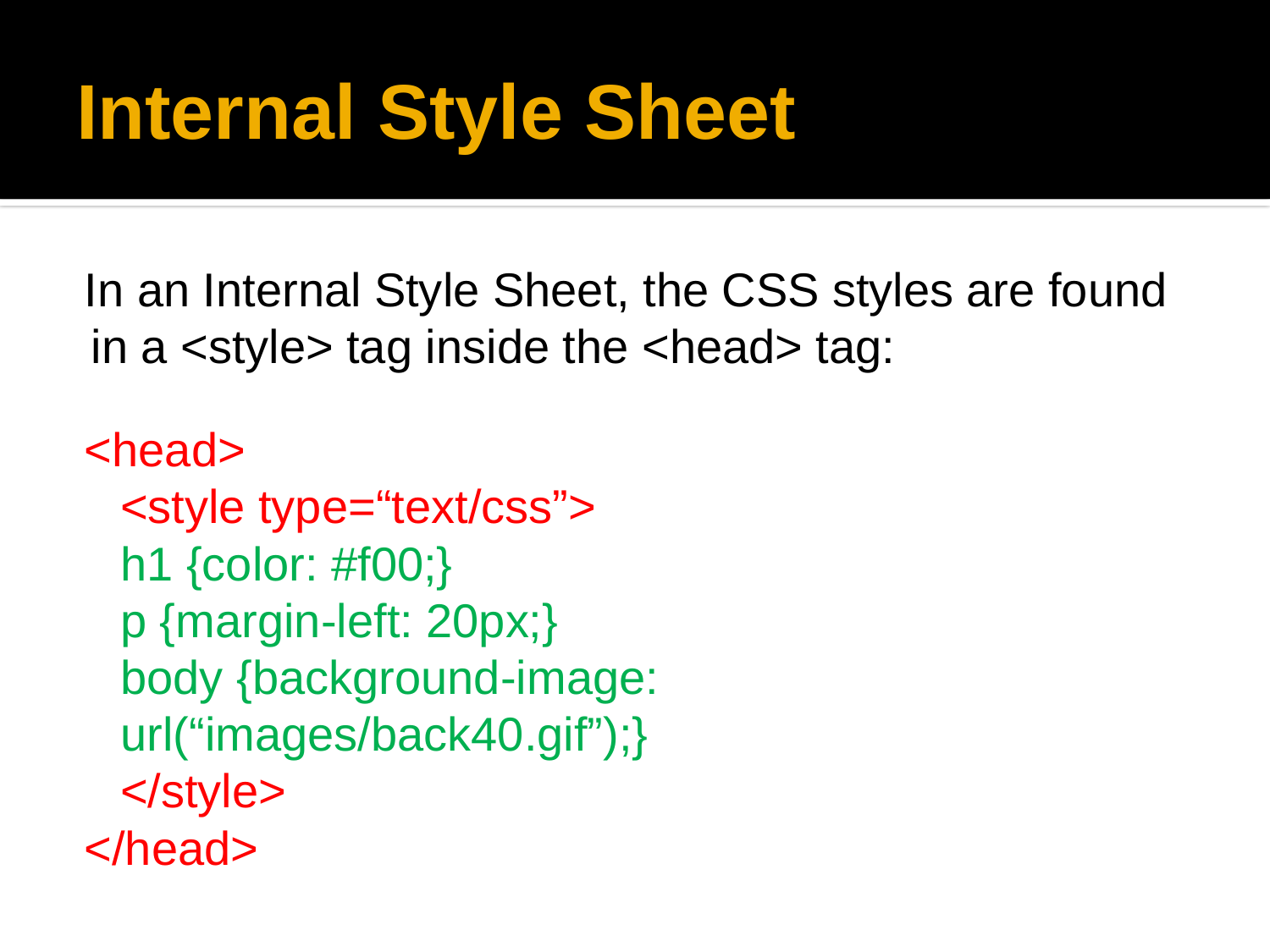

# Internal Style Sheet
In an Internal Style Sheet, the CSS styles are found in a <style> tag inside the <head> tag:

<head>
	<style type=“text/css”>
		h1 {color: #f00;}
		p {margin-left: 20px;}
		body {background-image: 	url(“images/back40.gif”);}
	</style>
</head>